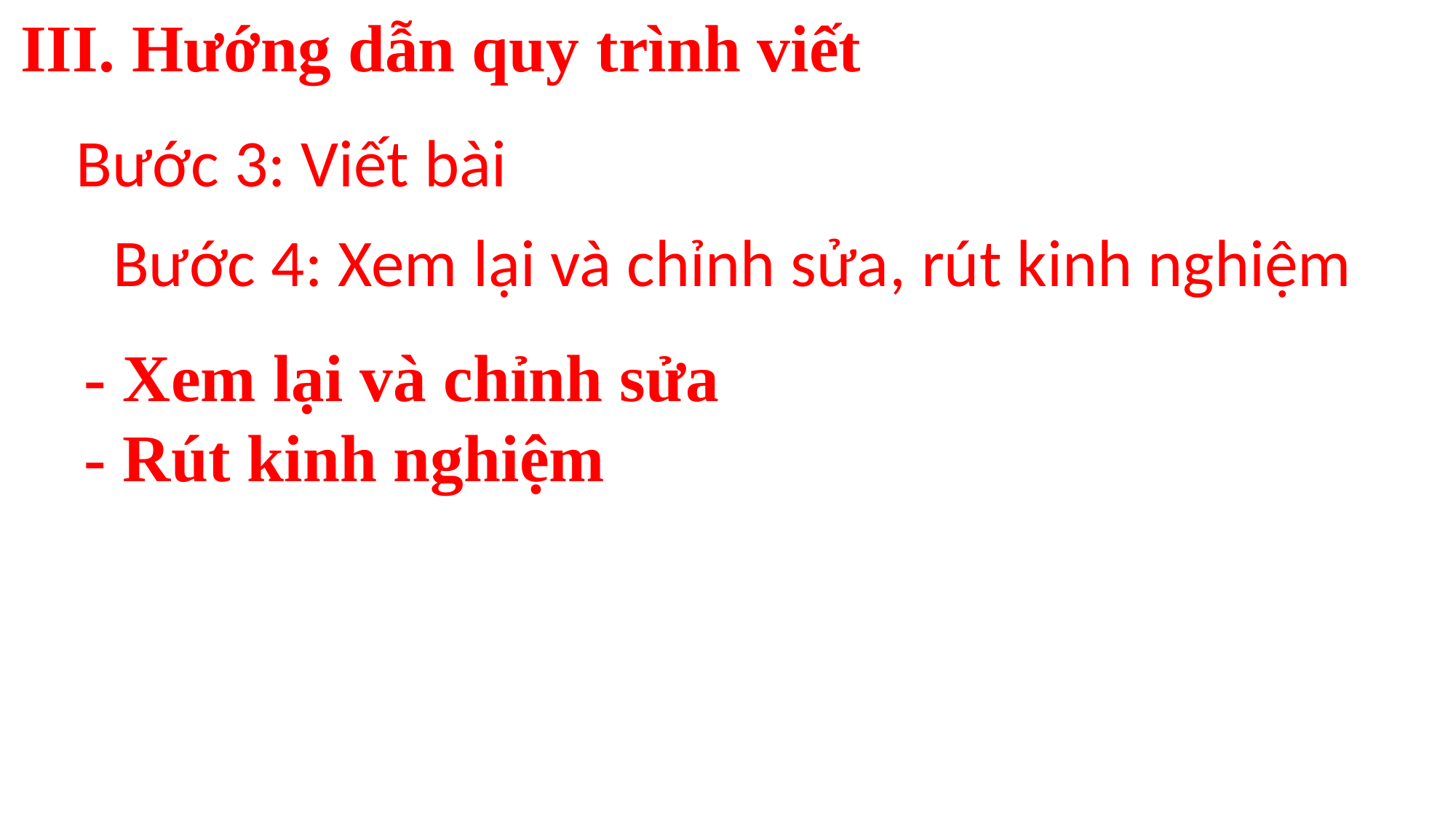

III. Hướng dẫn quy trình viết
Bước 3: Viết bài
Bước 4: Xem lại và chỉnh sửa, rút kinh nghiệm
- Xem lại và chỉnh sửa
- Rút kinh nghiệm